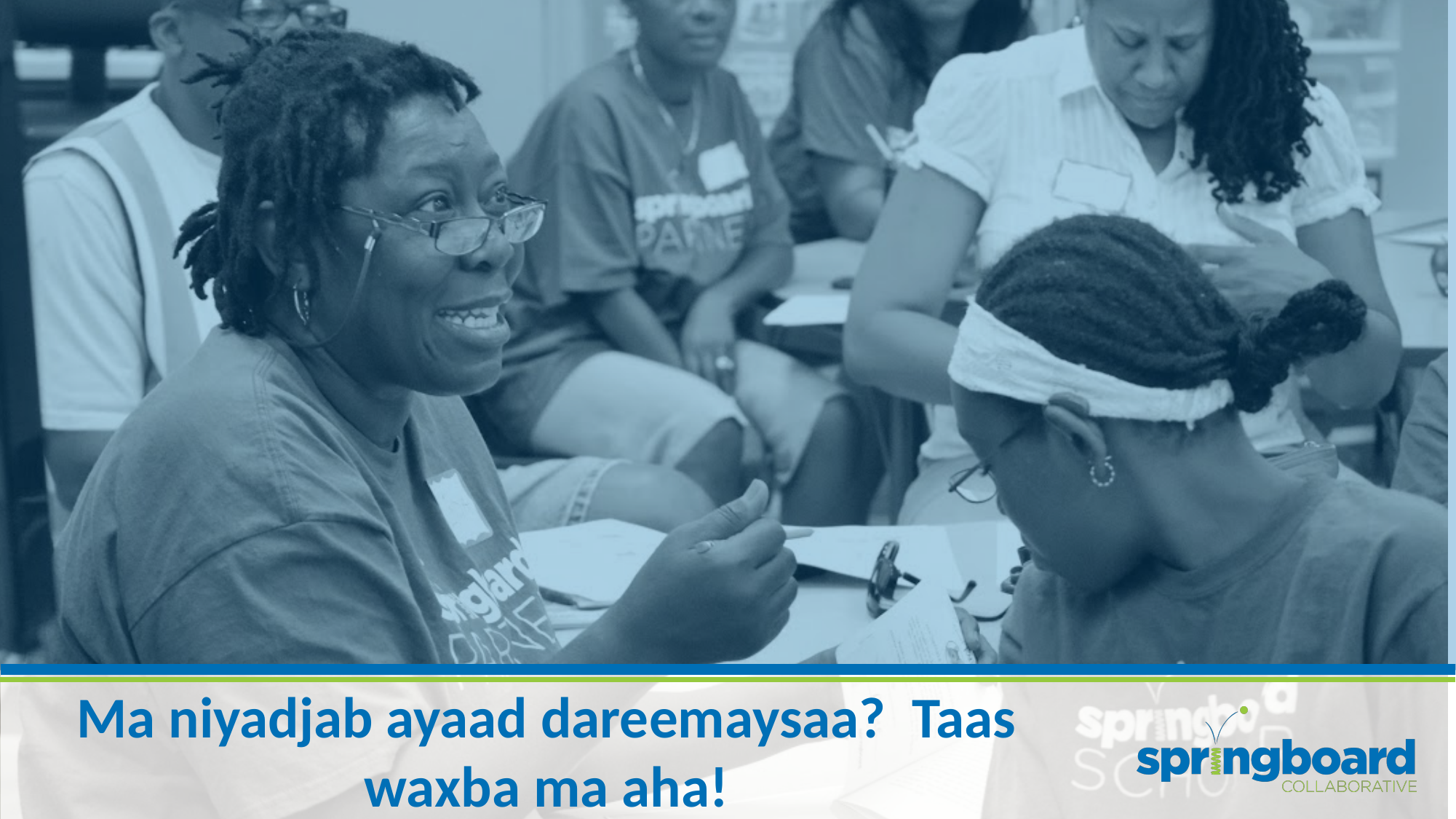

# Ma niyadjab ayaad dareemaysaa?  Taas waxba ma aha!